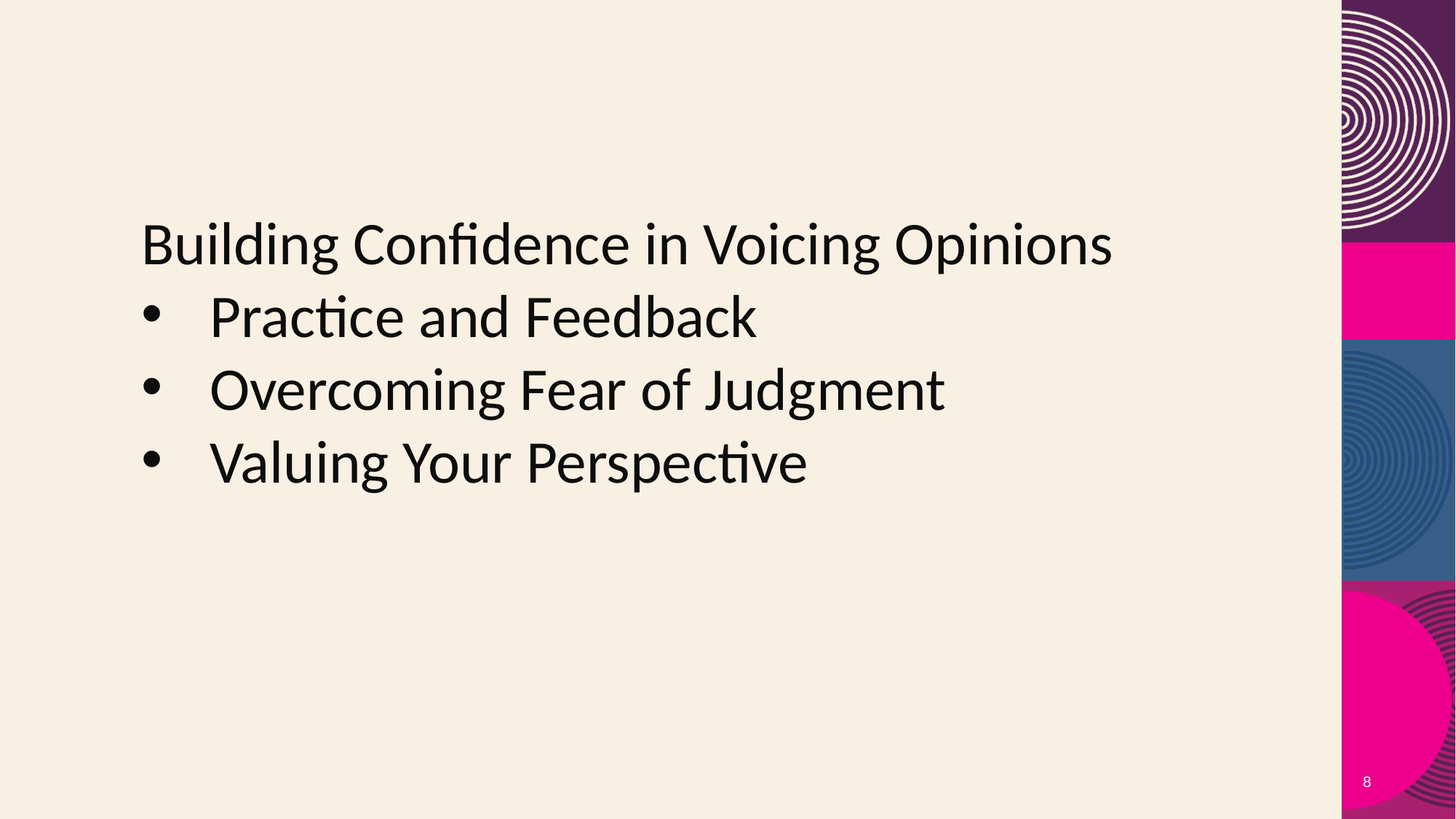

Building Confidence in Voicing Opinions
Practice and Feedback
Overcoming Fear of Judgment
Valuing Your Perspective
8